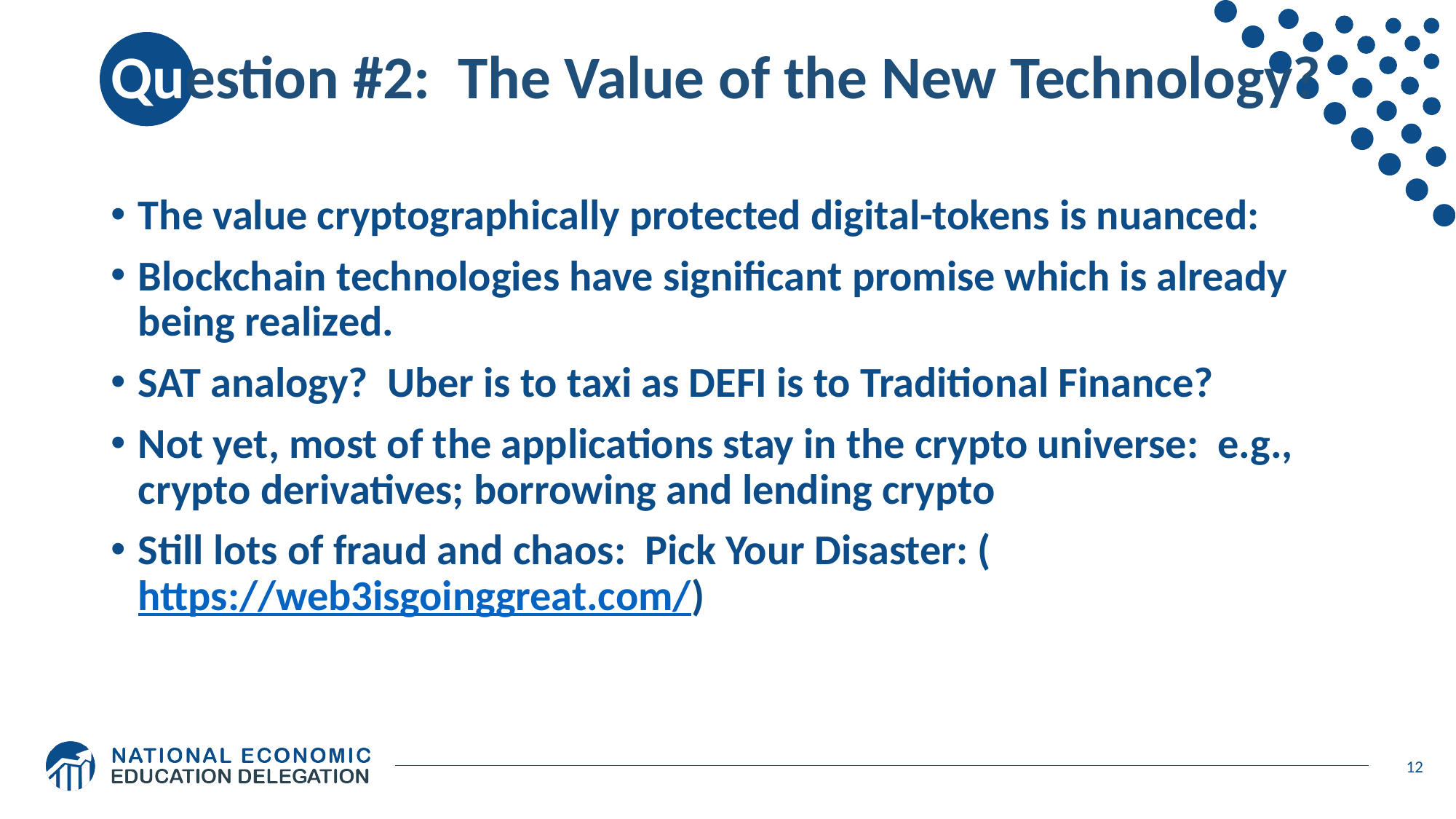

# Question #2:  The Value of the New Technology?
The value cryptographically protected digital-tokens is nuanced:
Blockchain technologies have significant promise which is already being realized.
SAT analogy?  Uber is to taxi as DEFI is to Traditional Finance?
Not yet, most of the applications stay in the crypto universe:  e.g., crypto derivatives; borrowing and lending crypto
Still lots of fraud and chaos:  Pick Your Disaster: (https://web3isgoinggreat.com/)

12